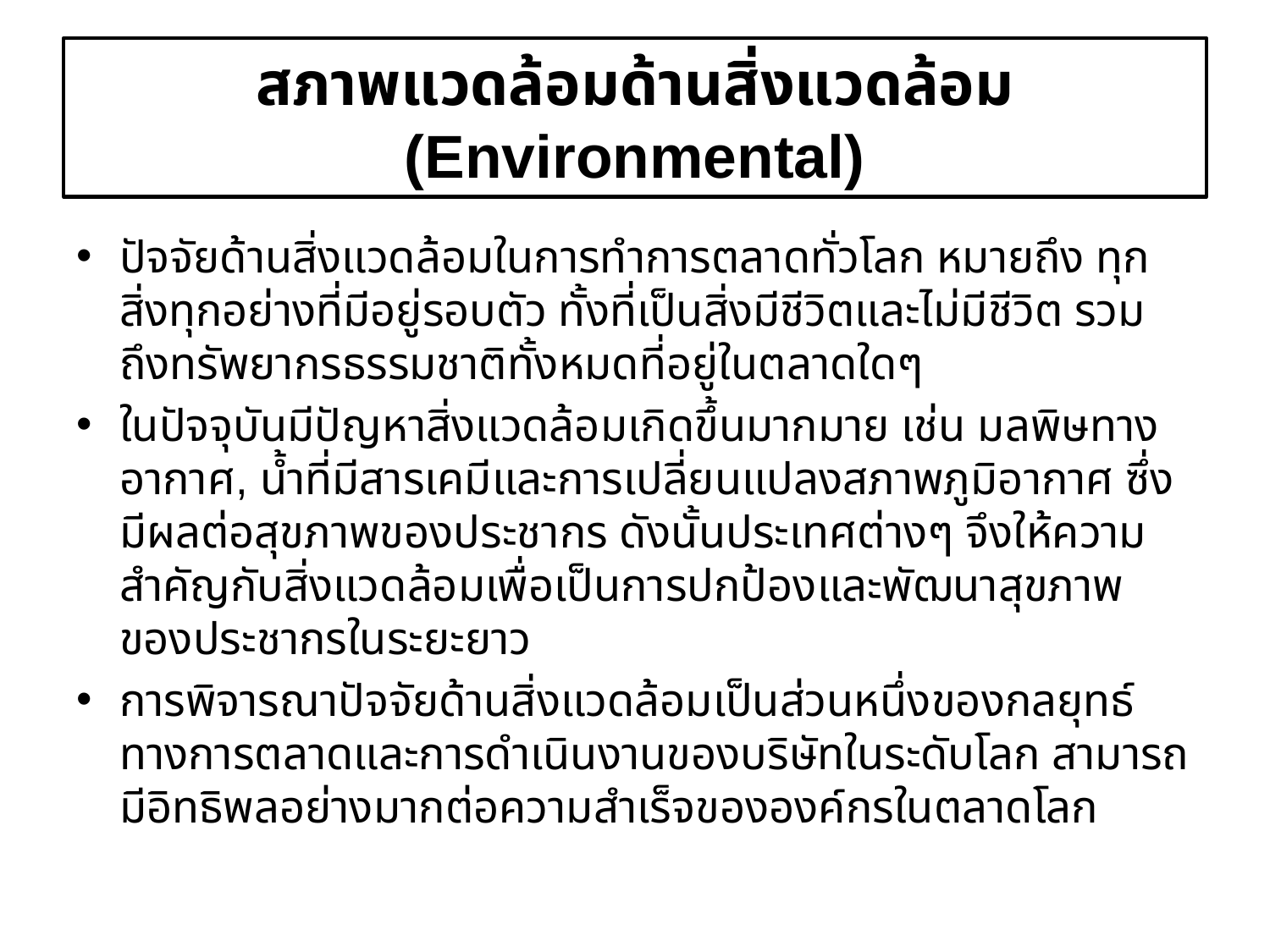

# สภาพแวดล้อมด้านสิ่งแวดล้อม (Environmental)
ปัจจัยด้านสิ่งแวดล้อมในการทำการตลาดทั่วโลก หมายถึง ทุกสิ่งทุกอย่างที่มีอยู่รอบตัว ทั้งที่เป็นสิ่งมีชีวิตและไม่มีชีวิต รวมถึงทรัพยากรธรรมชาติทั้งหมดที่อยู่ในตลาดใดๆ
ในปัจจุบันมีปัญหาสิ่งแวดล้อมเกิดขึ้นมากมาย เช่น มลพิษทางอากาศ, น้ำที่มีสารเคมีและการเปลี่ยนแปลงสภาพภูมิอากาศ ซึ่งมีผลต่อสุขภาพของประชากร ดังนั้นประเทศต่างๆ จึงให้ความสำคัญกับสิ่งแวดล้อมเพื่อเป็นการปกป้องและพัฒนาสุขภาพของประชากรในระยะยาว
การพิจารณาปัจจัยด้านสิ่งแวดล้อมเป็นส่วนหนึ่งของกลยุทธ์ทางการตลาดและการดำเนินงานของบริษัทในระดับโลก สามารถมีอิทธิพลอย่างมากต่อความสำเร็จขององค์กรในตลาดโลก